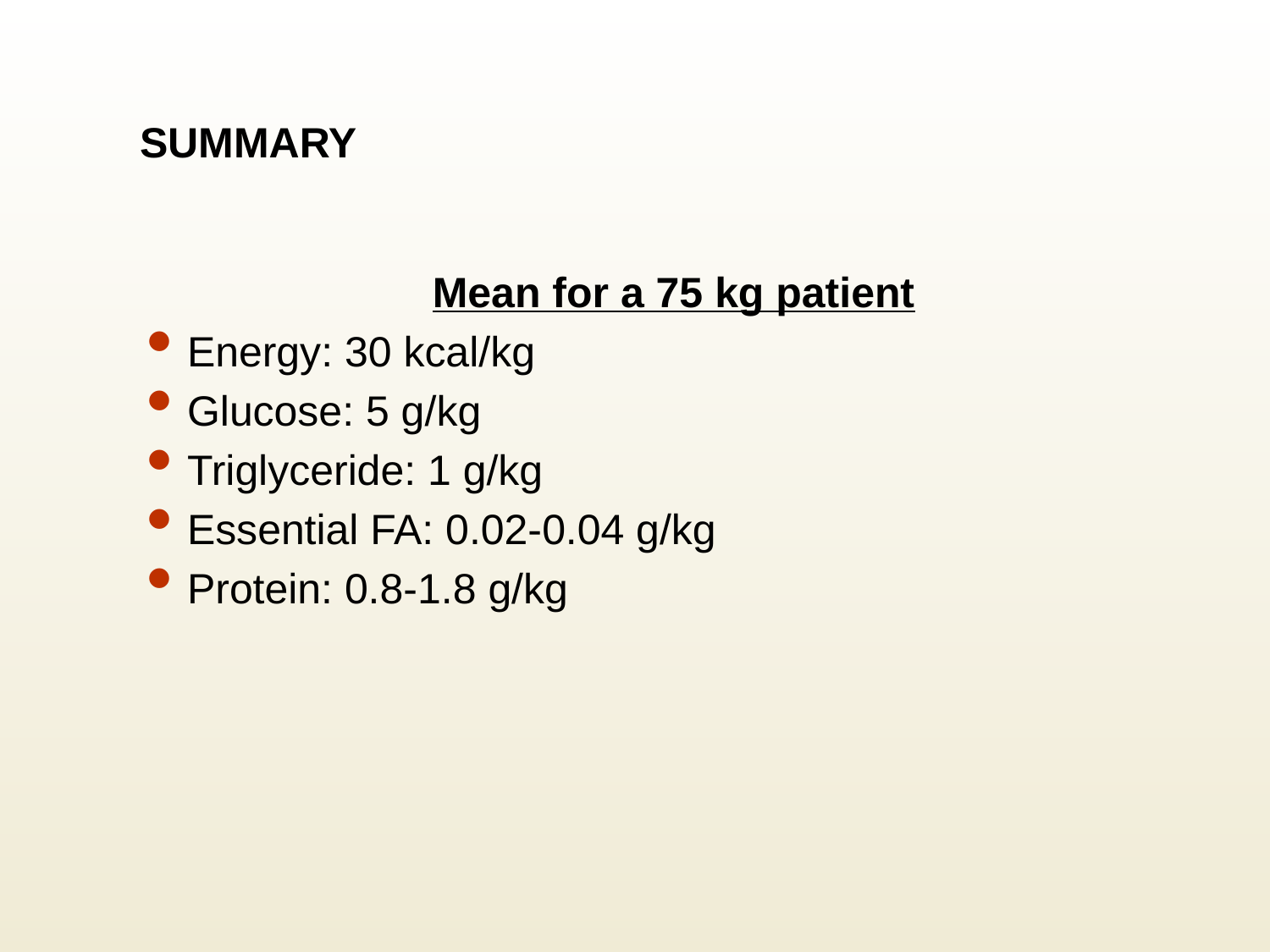

# SUMMARY
Mean for a 75 kg patient
Energy: 30 kcal/kg
Glucose: 5 g/kg
Triglyceride: 1 g/kg
Essential FA: 0.02-0.04 g/kg
Protein: 0.8-1.8 g/kg